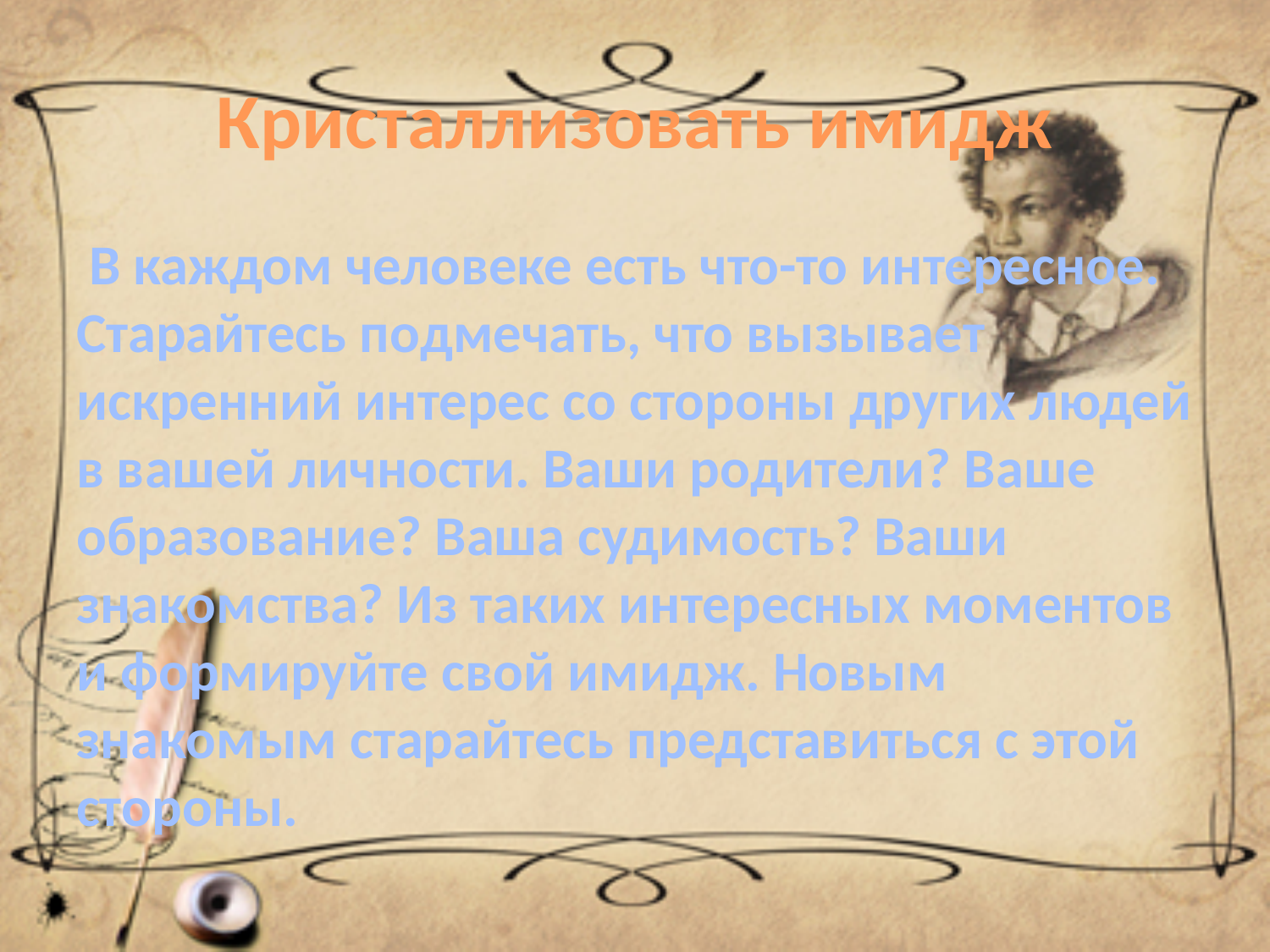

# Кристаллизовать имидж
 В каждом человеке есть что-то интересное. Старайтесь подмечать, что вызывает искренний интерес со стороны других людей в вашей личности. Ваши родители? Ваше образование? Ваша судимость? Ваши знакомства? Из таких интересных моментов и формируйте свой имидж. Новым знакомым старайтесь представиться с этой стороны.